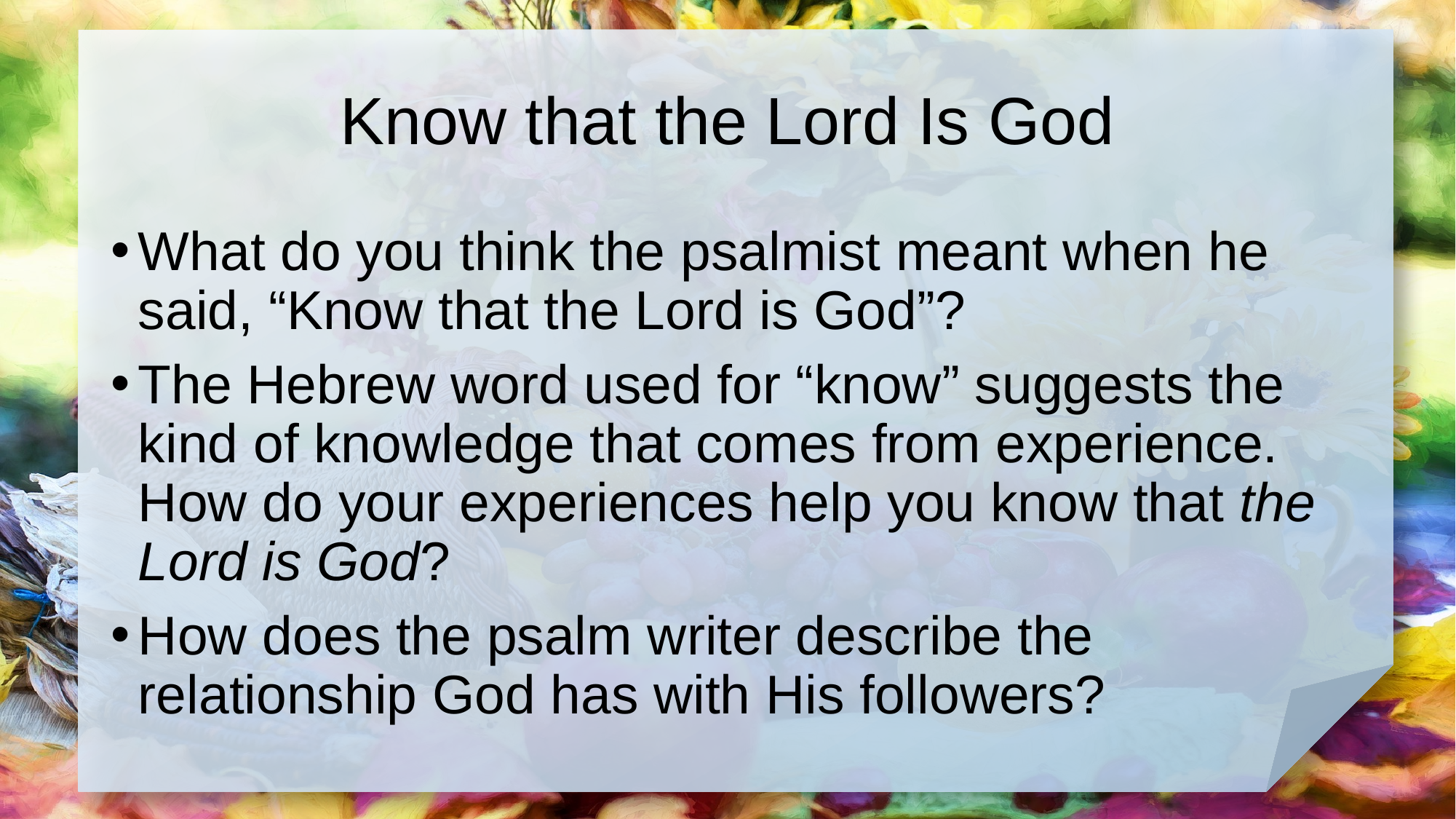

# Know that the Lord Is God
What do you think the psalmist meant when he said, “Know that the Lord is God”?
The Hebrew word used for “know” suggests the kind of knowledge that comes from experience.  How do your experiences help you know that the Lord is God?
How does the psalm writer describe the relationship God has with His followers?